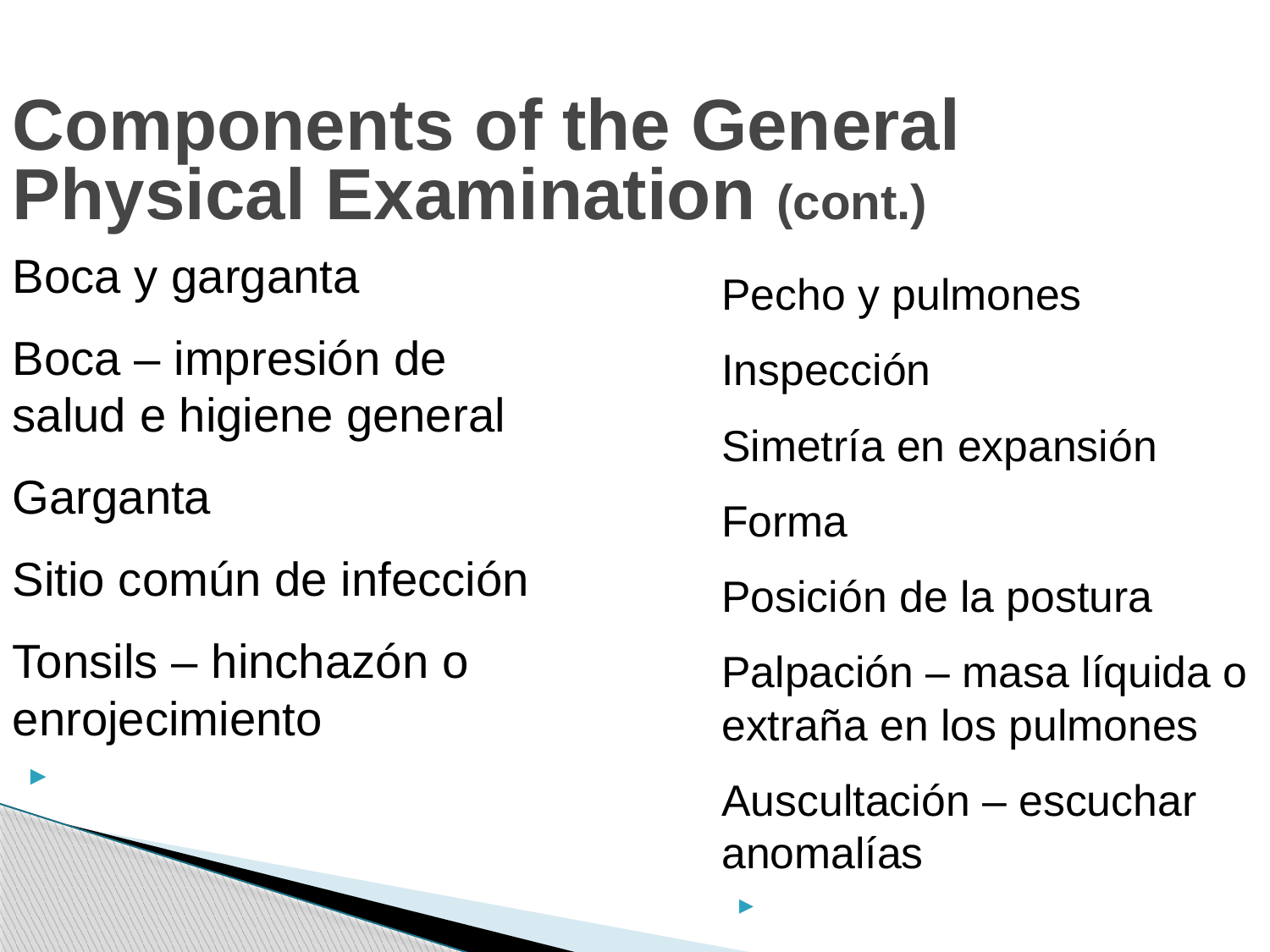

Components of the General Physical Examination (cont.)
Boca y garganta
Boca – impresión de salud e higiene general
Garganta
Sitio común de infección
Tonsils – hinchazón o enrojecimiento

Pecho y pulmones
Inspección
Simetría en expansión
Forma
Posición de la postura
Palpación – masa líquida o extraña en los pulmones
Auscultación – escuchar anomalías